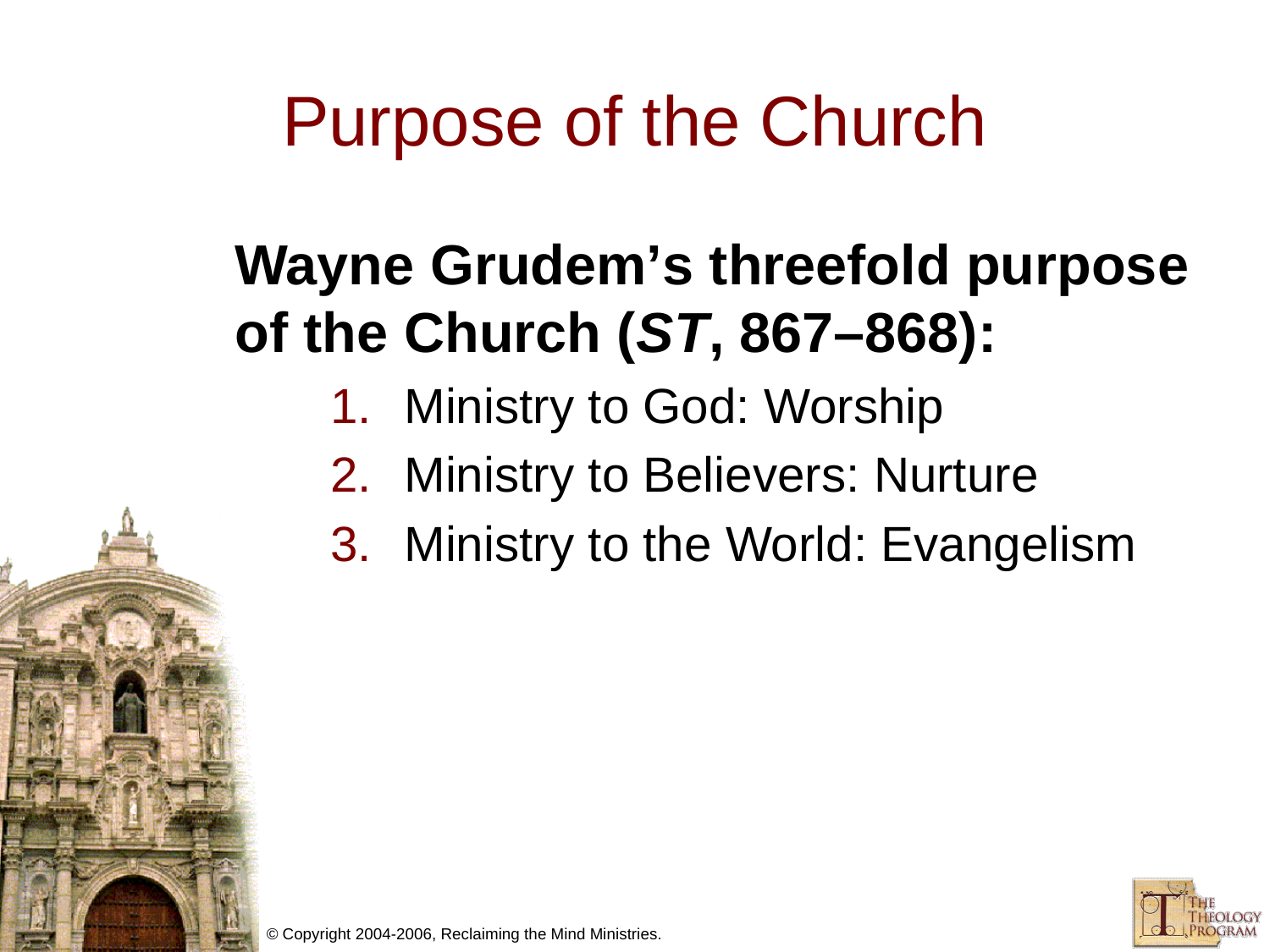

# Purpose of the Church
Wayne Grudem’s threefold purpose of the Church (ST, 867–868):
Ministry to God: Worship
Ministry to Believers: Nurture
Ministry to the World: Evangelism